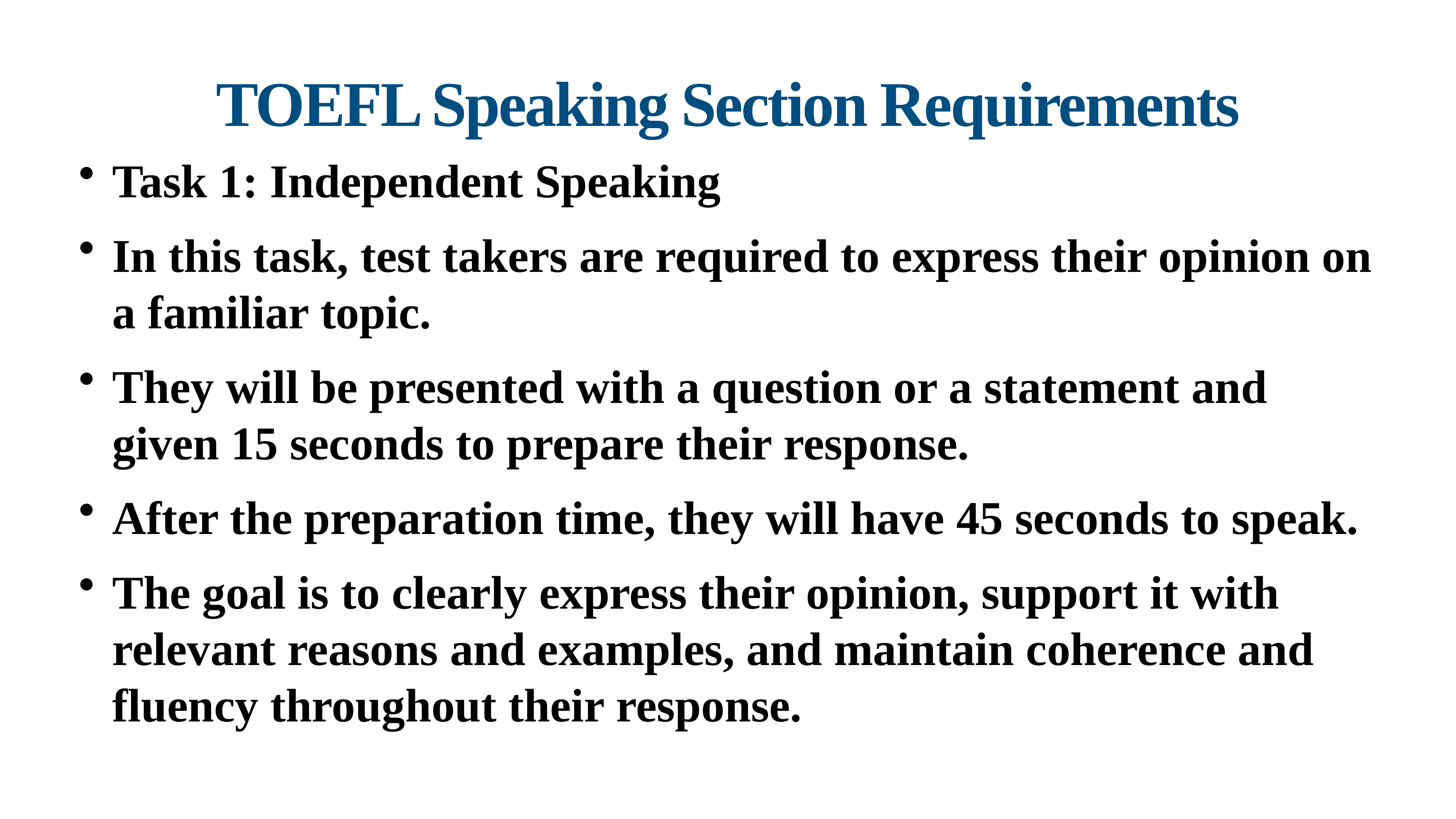

# TOEFL Speaking Section Requirements
Task 1: Independent Speaking
In this task, test takers are required to express their opinion on a familiar topic.
They will be presented with a question or a statement and given 15 seconds to prepare their response.
After the preparation time, they will have 45 seconds to speak.
The goal is to clearly express their opinion, support it with relevant reasons and examples, and maintain coherence and fluency throughout their response.